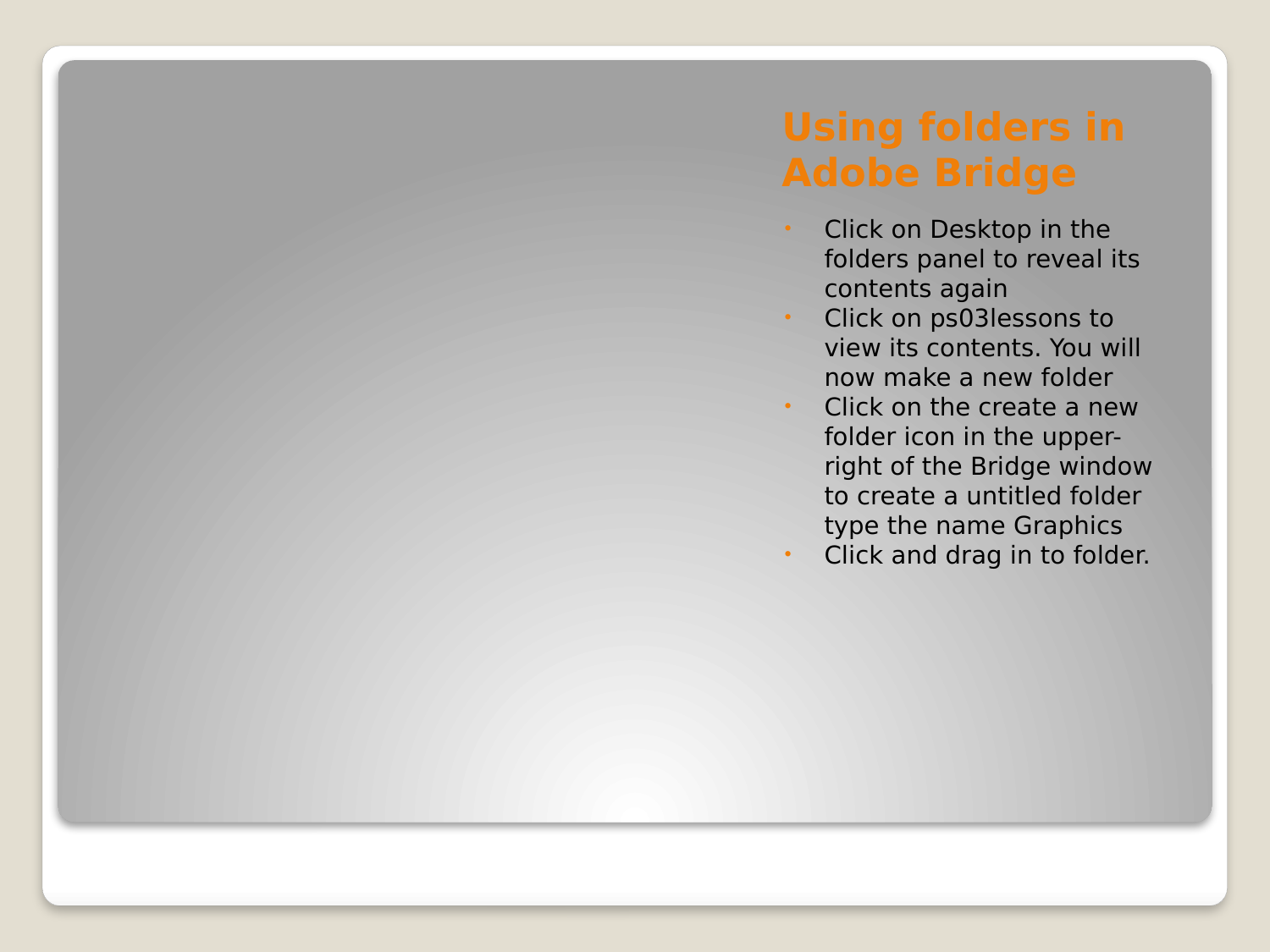

# Using folders in Adobe Bridge
Click on Desktop in the folders panel to reveal its contents again
Click on ps03lessons to view its contents. You will now make a new folder
Click on the create a new folder icon in the upper-right of the Bridge window to create a untitled folder type the name Graphics
Click and drag in to folder.